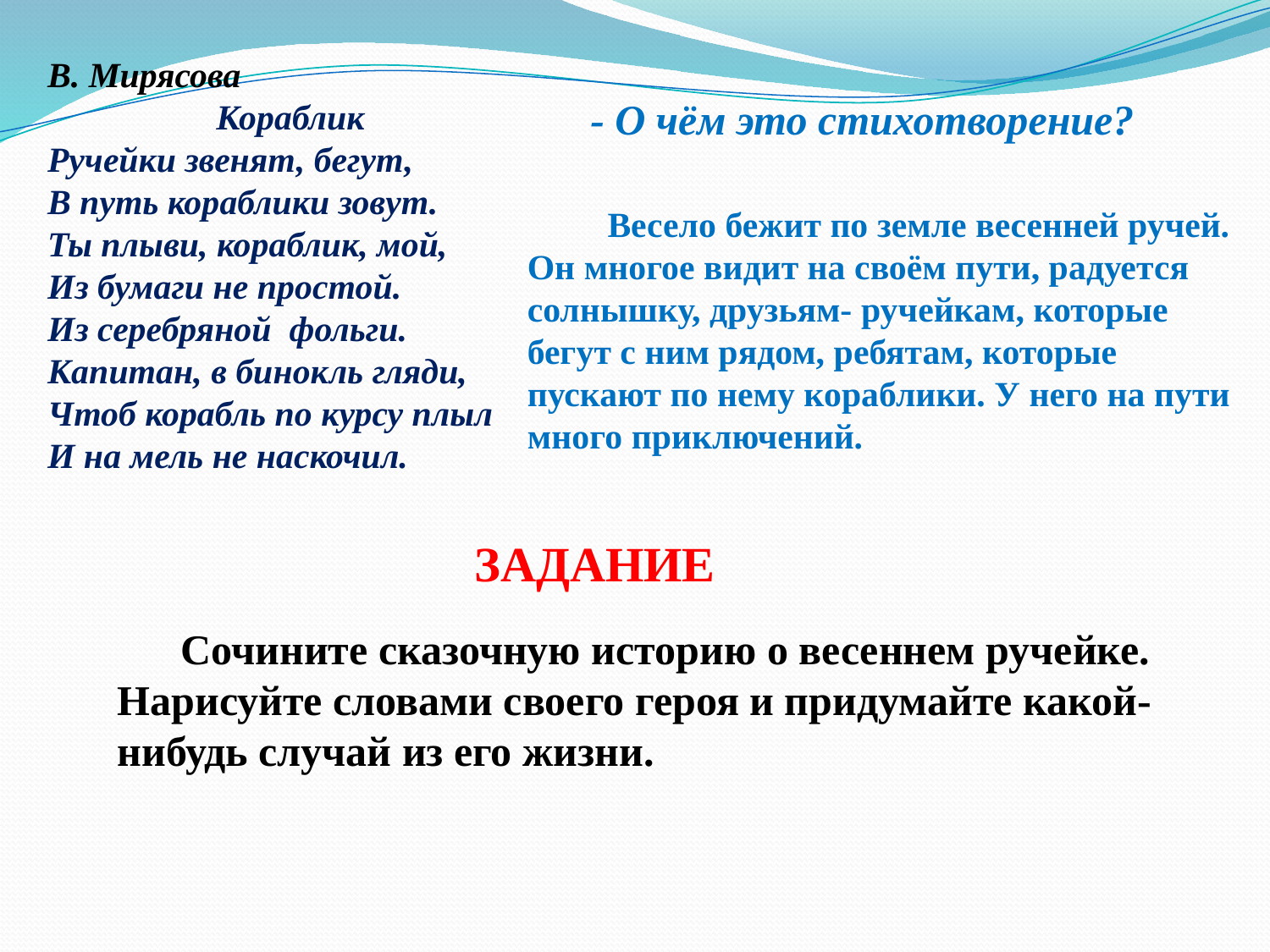

В. Мирясова
Кораблик
Ручейки звенят, бегут,
В путь кораблики зовут.
Ты плыви, кораблик, мой,
Из бумаги не простой.
Из серебряной  фольги.
Капитан, в бинокль гляди,
Чтоб корабль по курсу плыл
И на мель не наскочил.

- О чём это стихотворение?
         Весело бежит по земле весенней ручей. Он многое видит на своём пути, радуется солнышку, друзьям- ручейкам, которые бегут с ним рядом, ребятам, которые пускают по нему кораблики. У него на пути много приключений.
ЗАДАНИЕ
      Сочините сказочную историю о весеннем ручейке. Нарисуйте словами своего героя и придумайте какой-нибудь случай из его жизни.